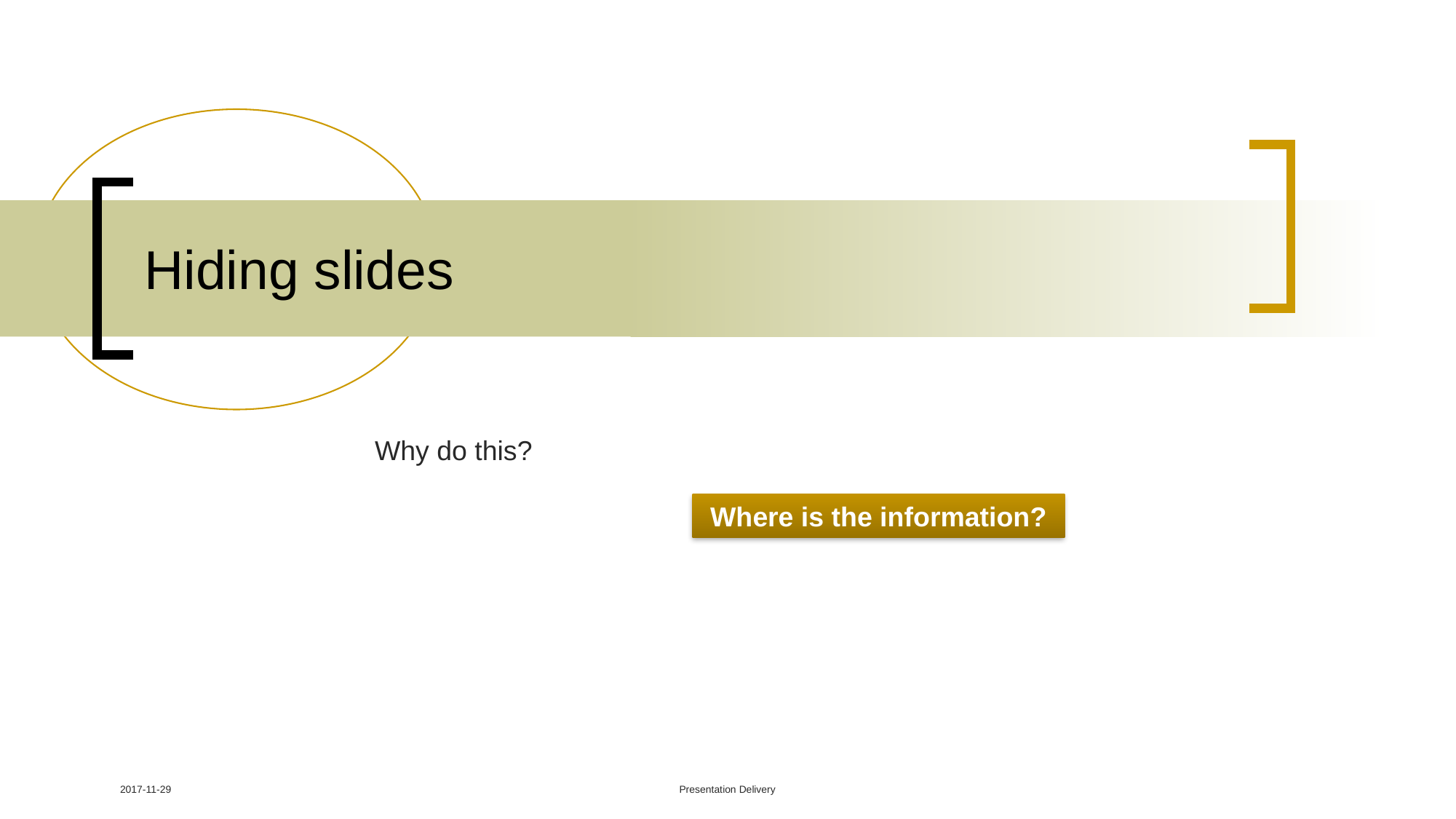

# Hiding slides
Why do this?
Where is the information?
2017-11-29
Presentation Delivery